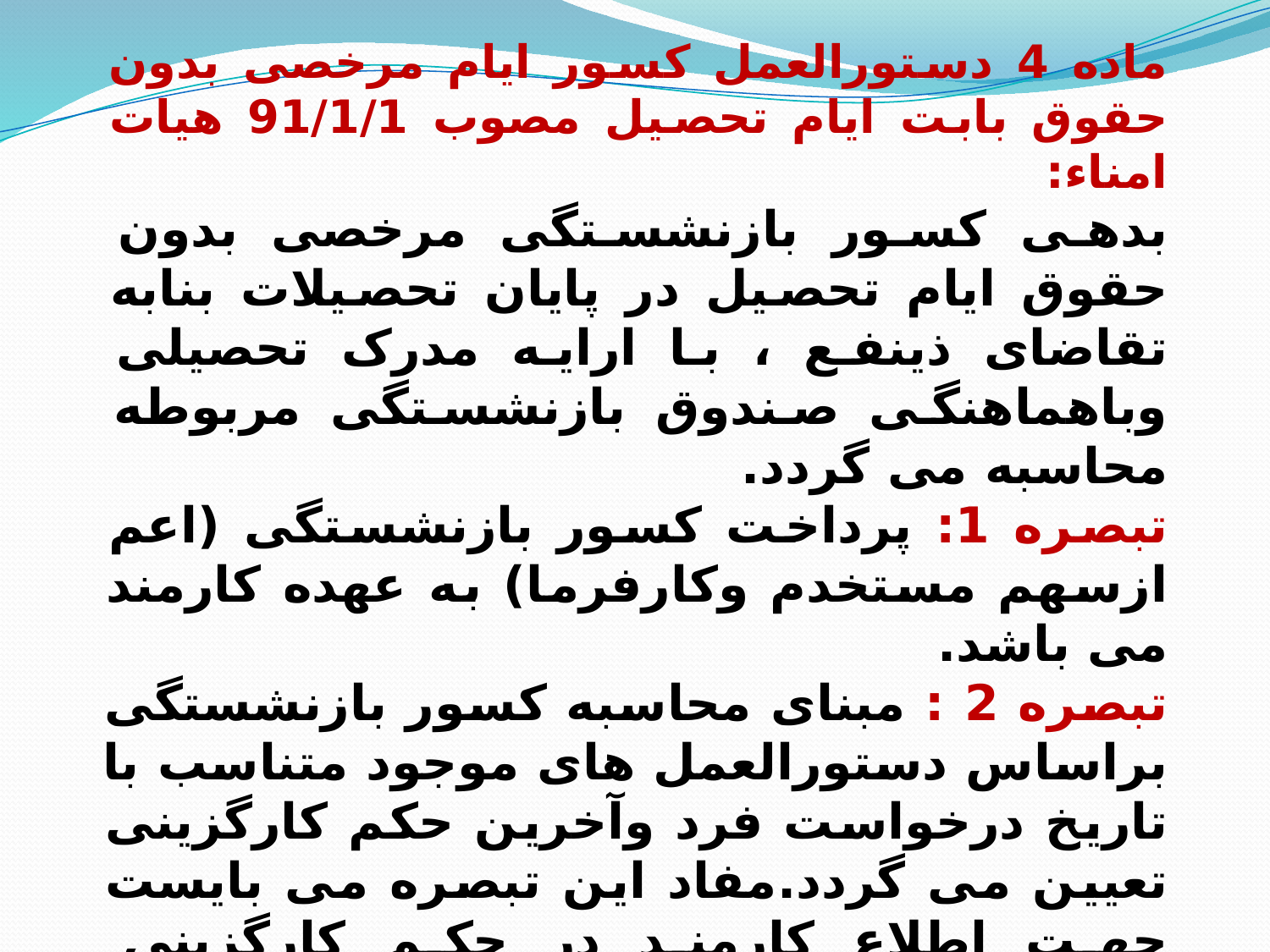

ماده 4 دستورالعمل کسور ایام مرخصی بدون حقوق بابت ایام تحصیل مصوب 91/1/1 هیات امناء:
بدهی کسور بازنشستگی مرخصی بدون حقوق ایام تحصیل در پایان تحصیلات بنابه تقاضای ذینفع ، با ارایه مدرک تحصیلی وباهماهنگی صندوق بازنشستگی مربوطه محاسبه می گردد.
تبصره 1: پرداخت کسور بازنشستگی (اعم ازسهم مستخدم وکارفرما) به عهده کارمند می باشد.
تبصره 2 : مبنای محاسبه کسور بازنشستگی براساس دستورالعمل های موجود متناسب با تاریخ درخواست فرد وآخرین حکم کارگزینی تعیین می گردد.مفاد این تبصره می بایست جهت اطلاع کارمند در حکم کارگزینی مرخصی بدون حقوق وی درج گردد.